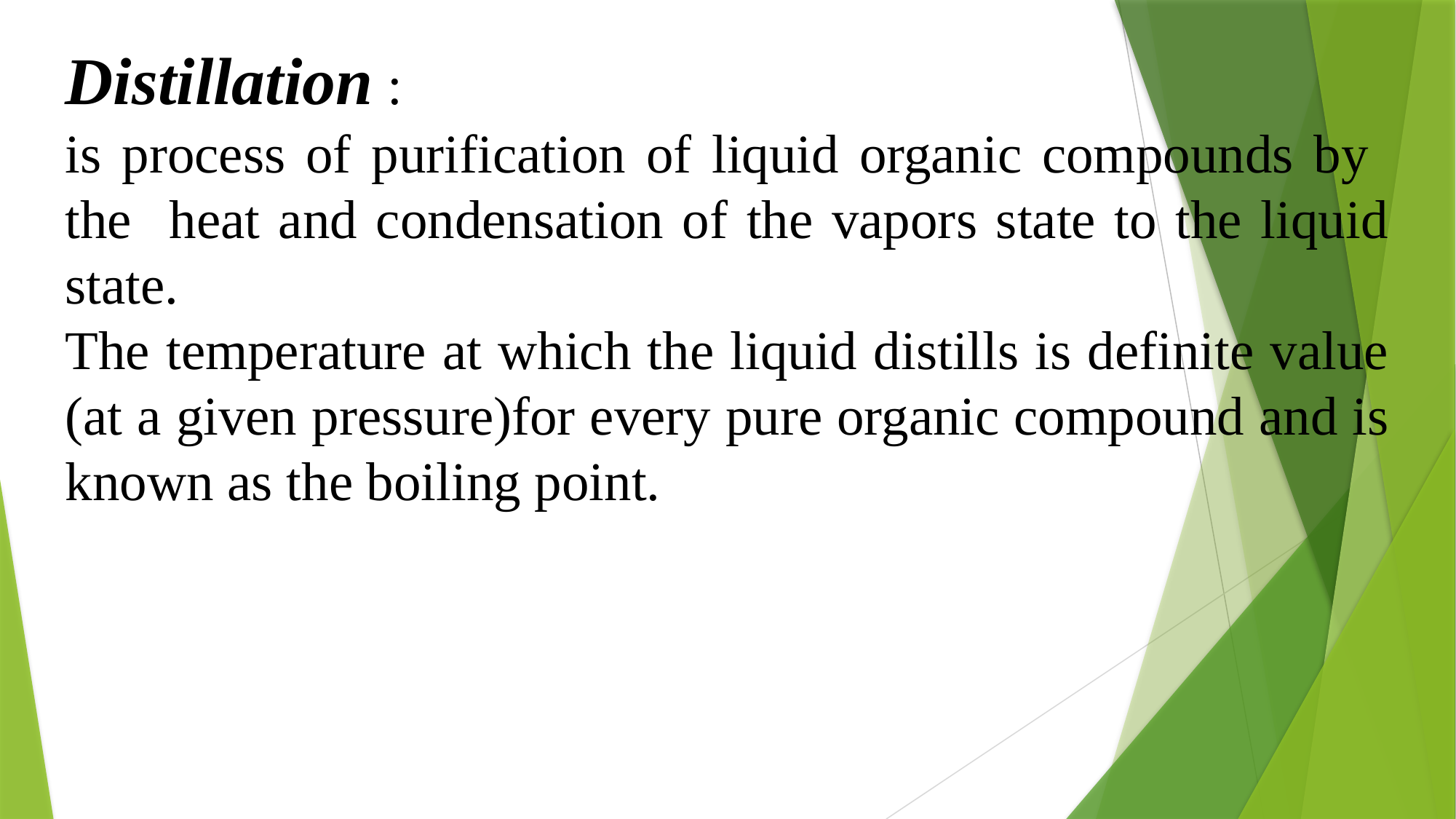

Distillation :
is process of purification of liquid organic compounds by  the  heat and condensation of the vapors state to the liquid state.
The temperature at which the liquid distills is definite value (at a given pressure)for every pure organic compound and is known as the boiling point.